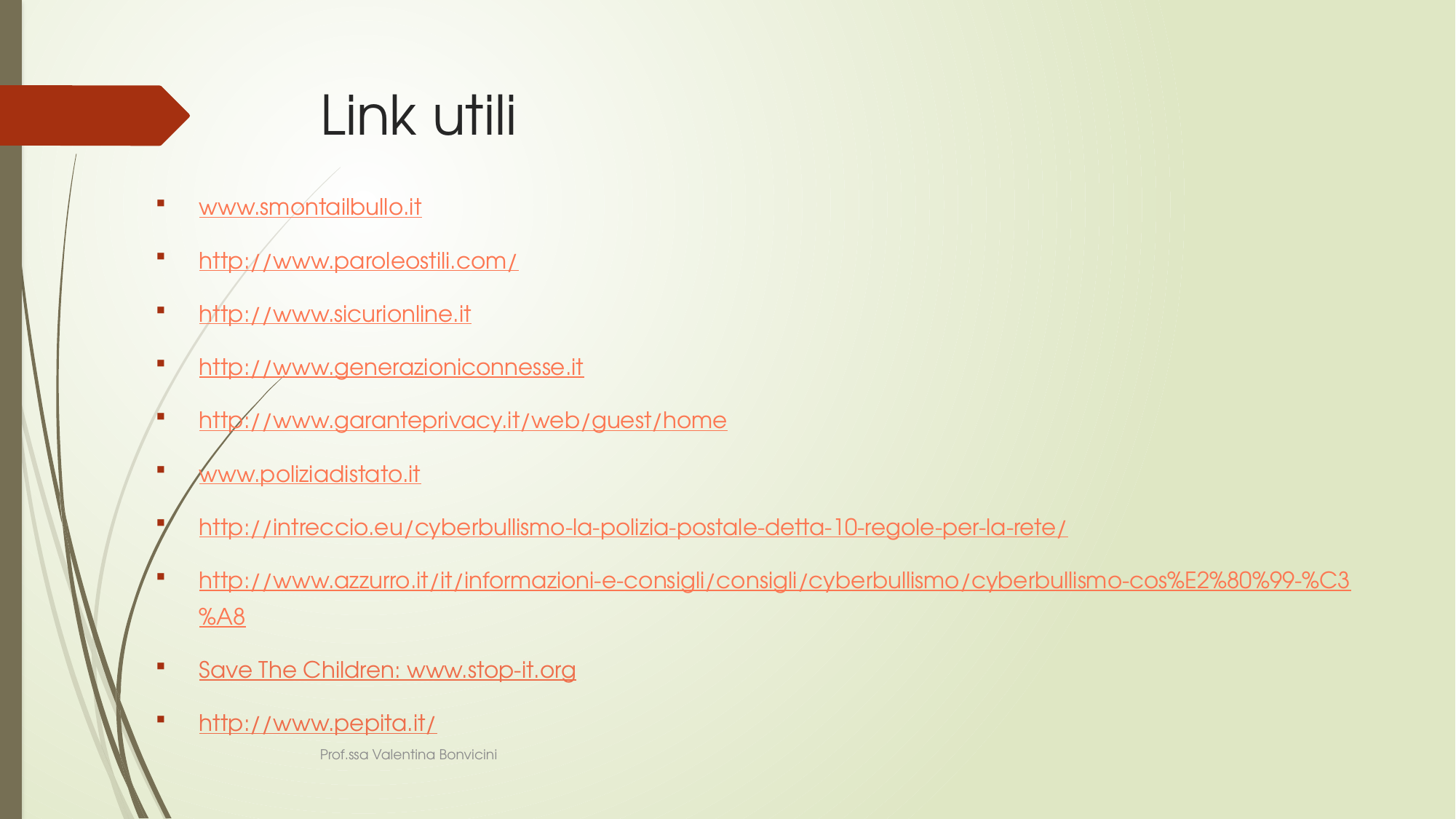

# Link utili
www.smontailbullo.it
http://www.paroleostili.com/
http://www.sicurionline.it
http://www.generazioniconnesse.it
http://www.garanteprivacy.it/web/guest/home
www.poliziadistato.it
http://intreccio.eu/cyberbullismo-la-polizia-postale-detta-10-regole-per-la-rete/
http://www.azzurro.it/it/informazioni-e-consigli/consigli/cyberbullismo/cyberbullismo-cos%E2%80%99-%C3%A8
Save The Children: www.stop-it.org
http://www.pepita.it/

Prof.ssa Valentina Bonvicini